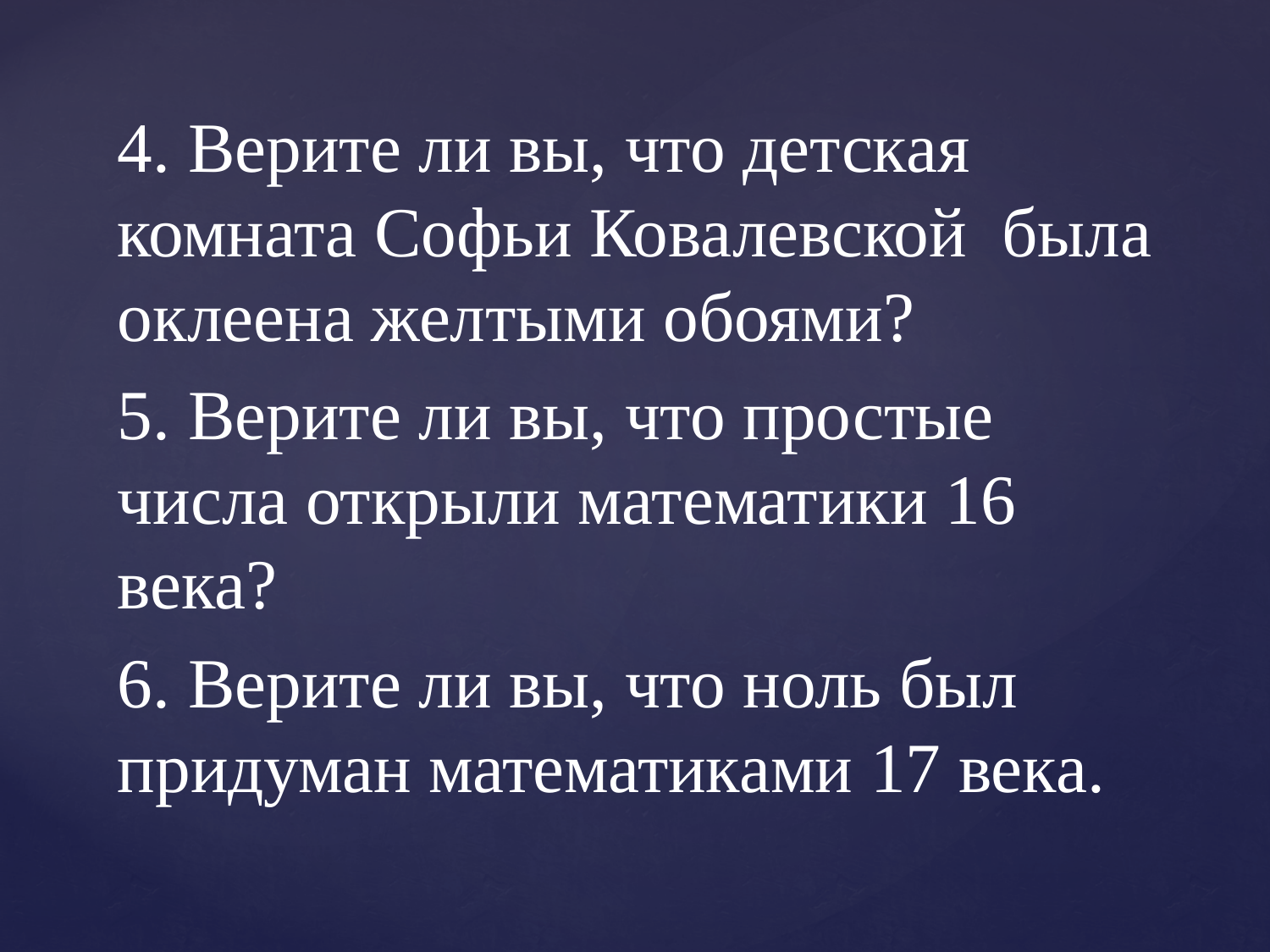

4. Верите ли вы, что детская комната Софьи Ковалевской  была оклеена желтыми обоями?
5. Верите ли вы, что простые числа открыли математики 16 века?
6. Верите ли вы, что ноль был придуман математиками 17 века.